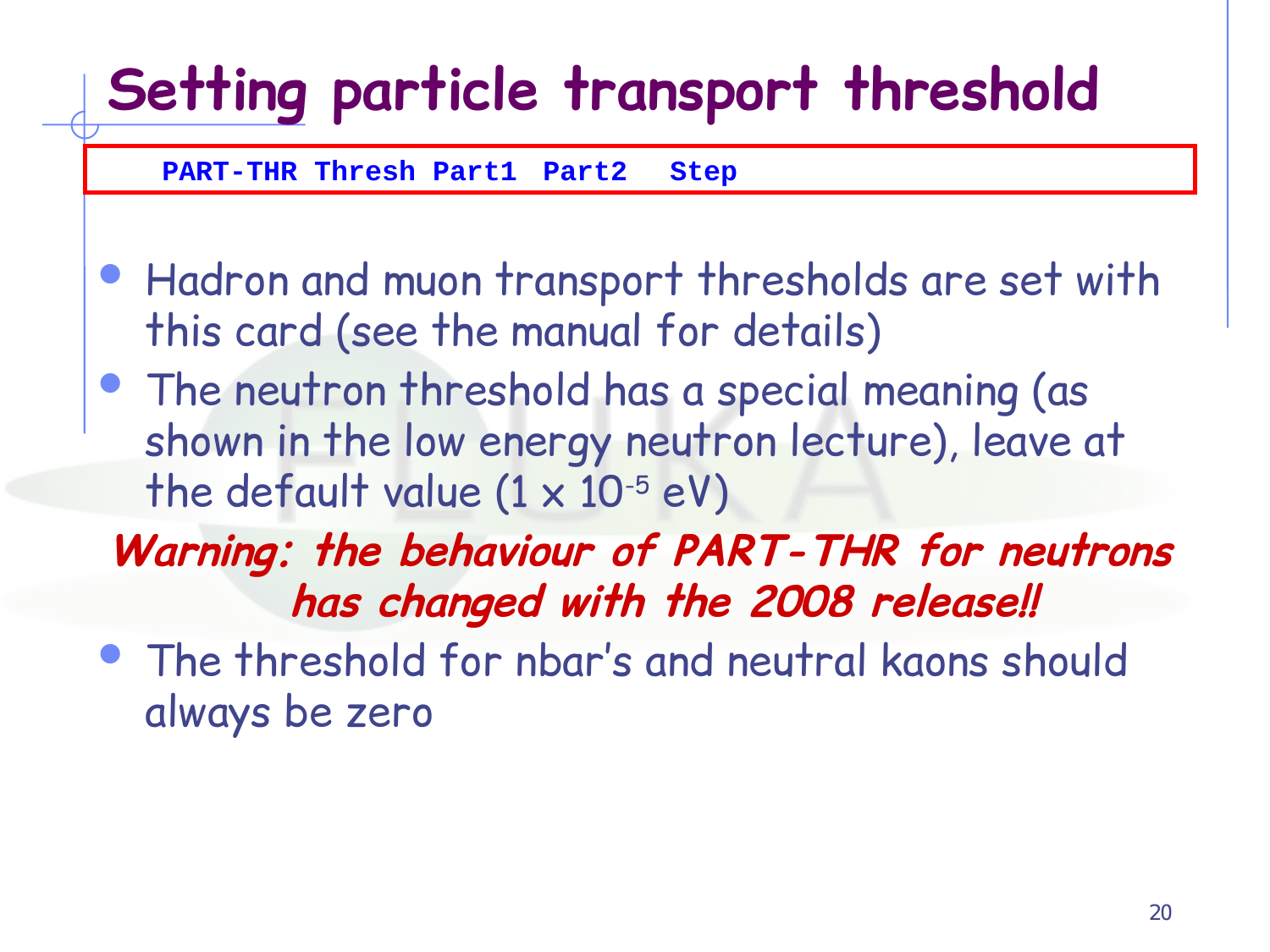

Setting particle transport threshold
	PART-THR Thresh Part1	Part2	Step
Hadron and muon transport thresholds are set with this card (see the manual for details)
The neutron threshold has a special meaning (as shown in the low energy neutron lecture), leave at the default value (1 x 10-5 eV)
Warning: the behaviour of PART-THR for neutrons has changed with the 2008 release!!
The threshold for nbar’s and neutral kaons should always be zero
20